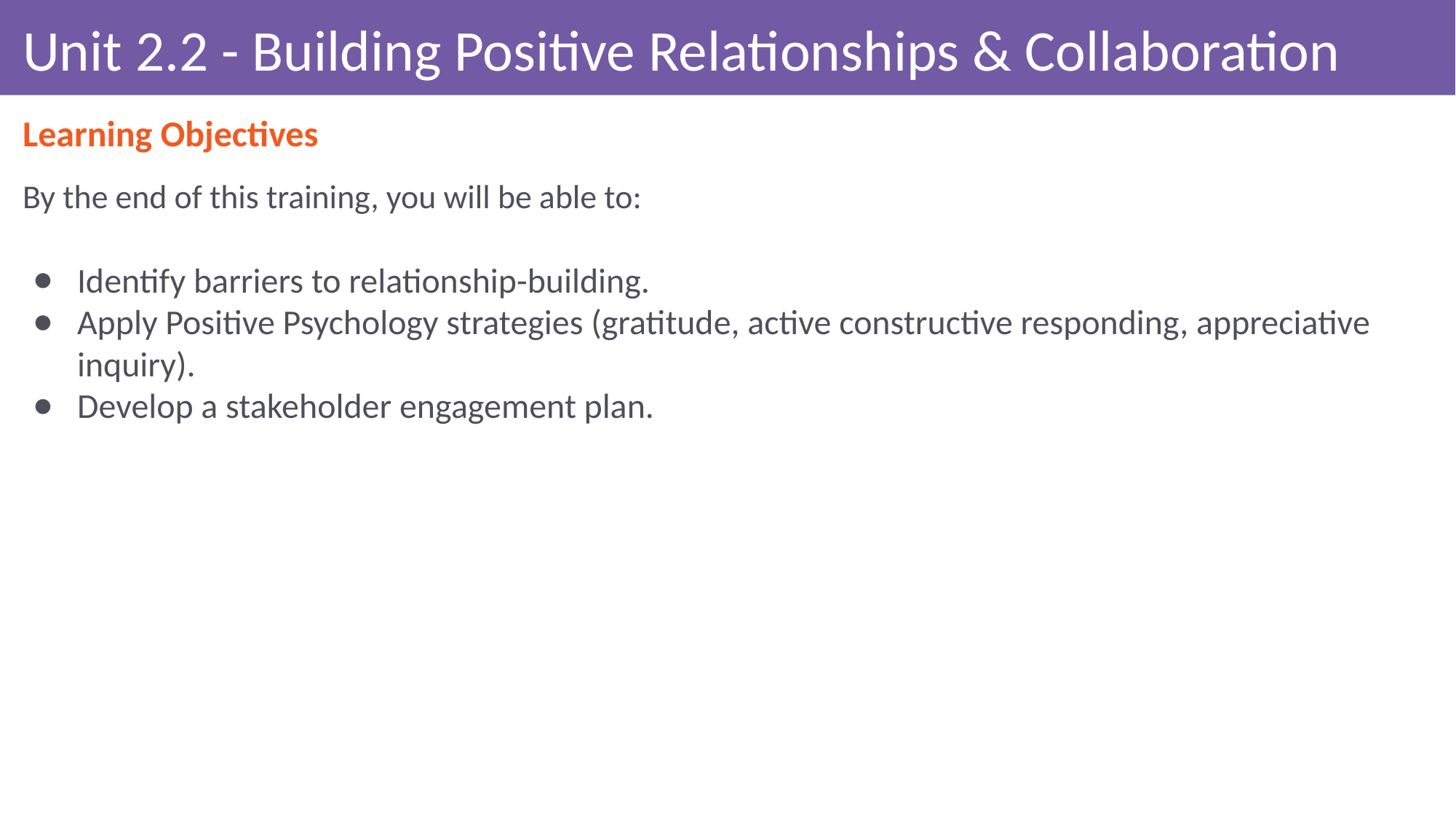

# Unit 2.2 - Building Positive Relationships & Collaboration
Learning Objectives
By the end of this training, you will be able to:

Identify barriers to relationship-building.
Apply Positive Psychology strategies (gratitude, active constructive responding, appreciative inquiry).
Develop a stakeholder engagement plan.